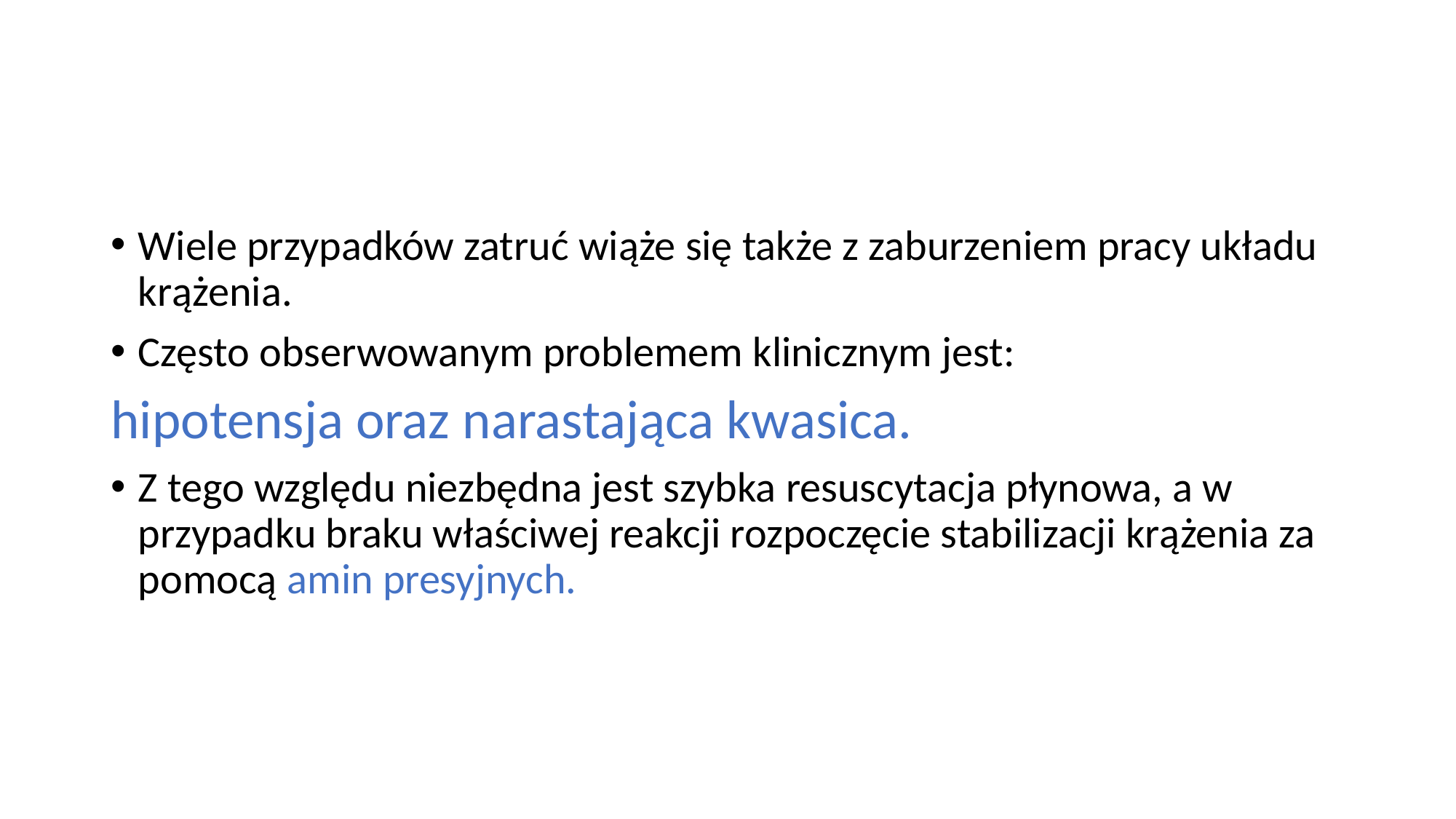

#
Wiele przypadków zatruć wiąże się także z zaburzeniem pracy układu krążenia.
Często obserwowanym problemem klinicznym jest:
hipotensja oraz narastająca kwasica.
Z tego względu niezbędna jest szybka resuscytacja płynowa, a w przypadku braku właściwej reakcji rozpoczęcie stabilizacji krążenia za pomocą amin presyjnych.